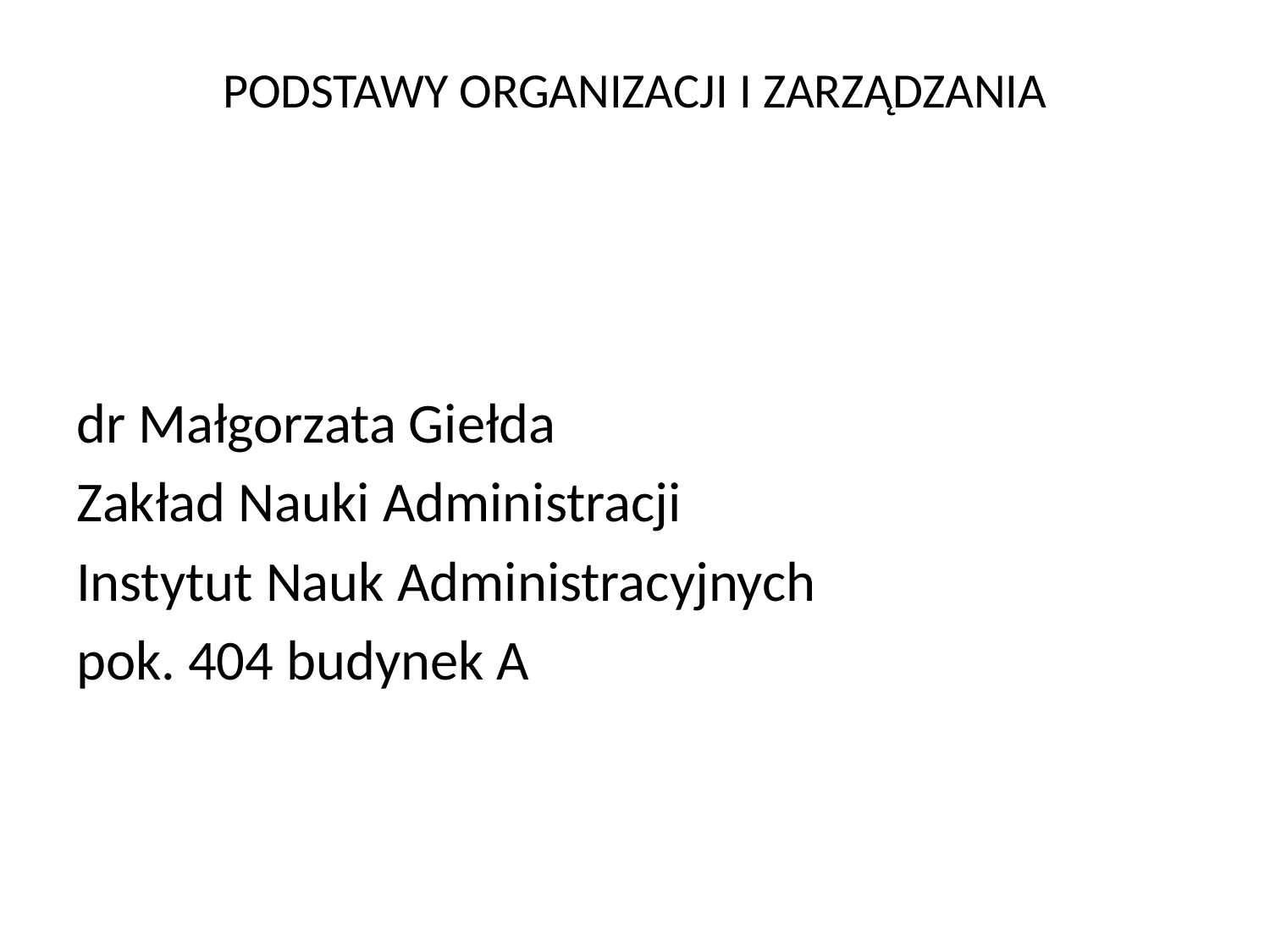

# PODSTAWY ORGANIZACJI I ZARZĄDZANIA

dr Małgorzata Giełda
Zakład Nauki Administracji
Instytut Nauk Administracyjnych
pok. 404 budynek A